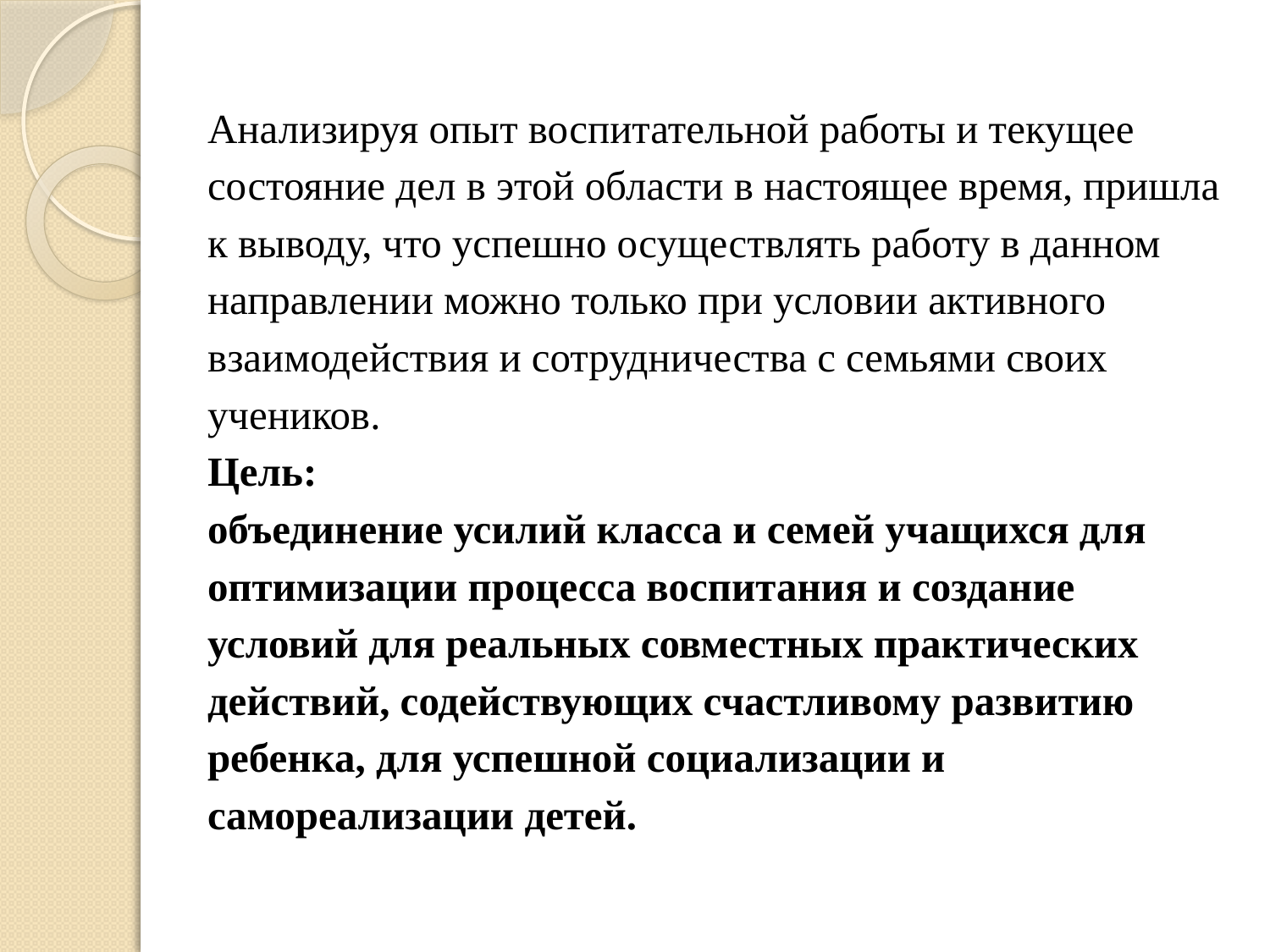

# Анализируя опыт воспитательной работы и текущее состояние дел в этой области в настоящее время, пришла к выводу, что успешно осуществлять работу в данном направлении можно только при условии активного взаимодействия и сотрудничества с семьями своих учеников. Цель: объединение усилий класса и семей учащихся для оптимизации процесса воспитания и создание условий для реальных совместных практических действий, содействующих счастливому развитию ребенка, для успешной социализации и самореализации детей.